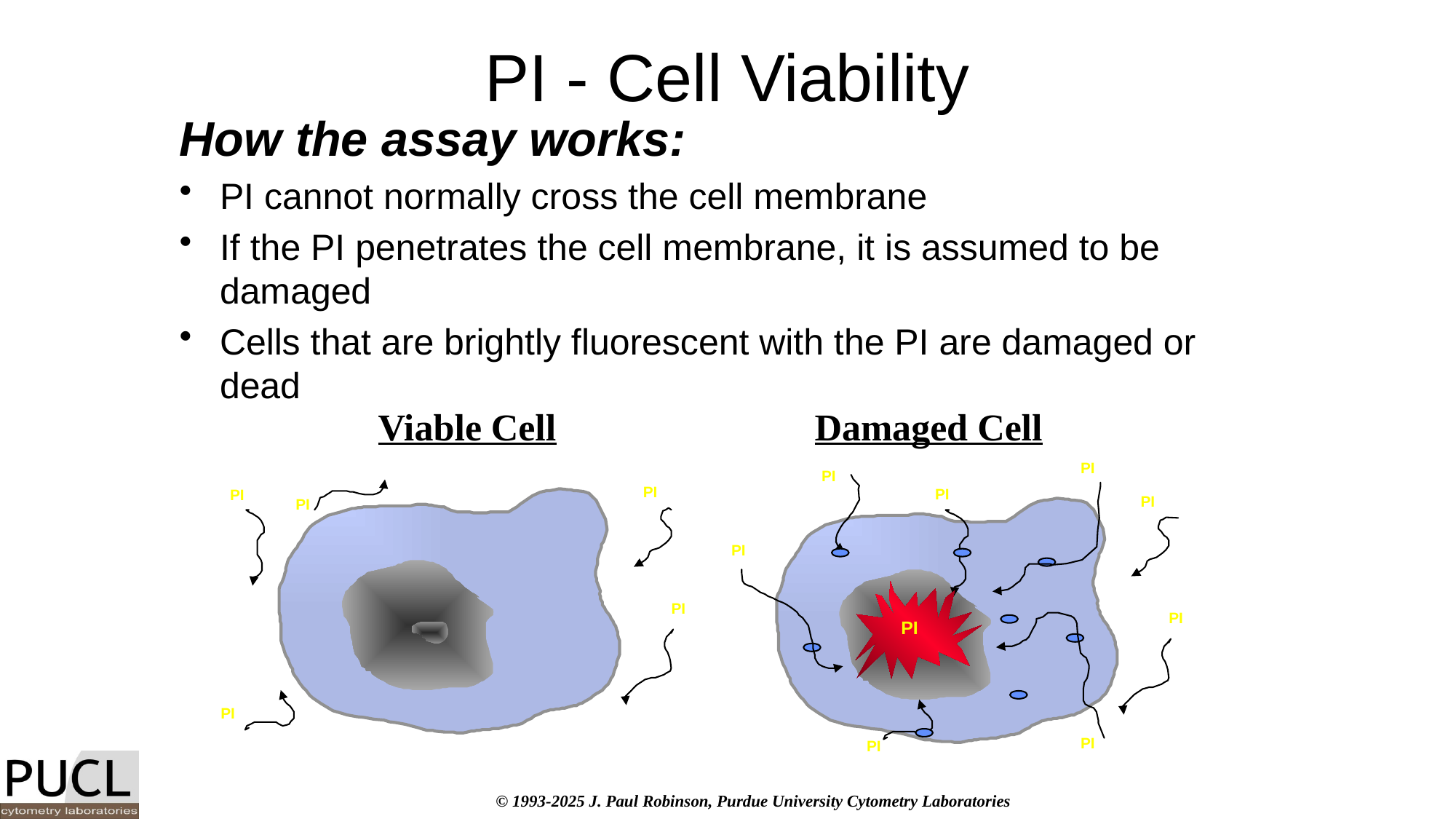

# PI - Cell Viability
How the assay works:
PI cannot normally cross the cell membrane
If the PI penetrates the cell membrane, it is assumed to be damaged
Cells that are brightly fluorescent with the PI are damaged or dead
Viable Cell			Damaged Cell
PI
PI

PI
PI

PI

PI
PI

PI

PI
PI

PI

PI

PI
PI